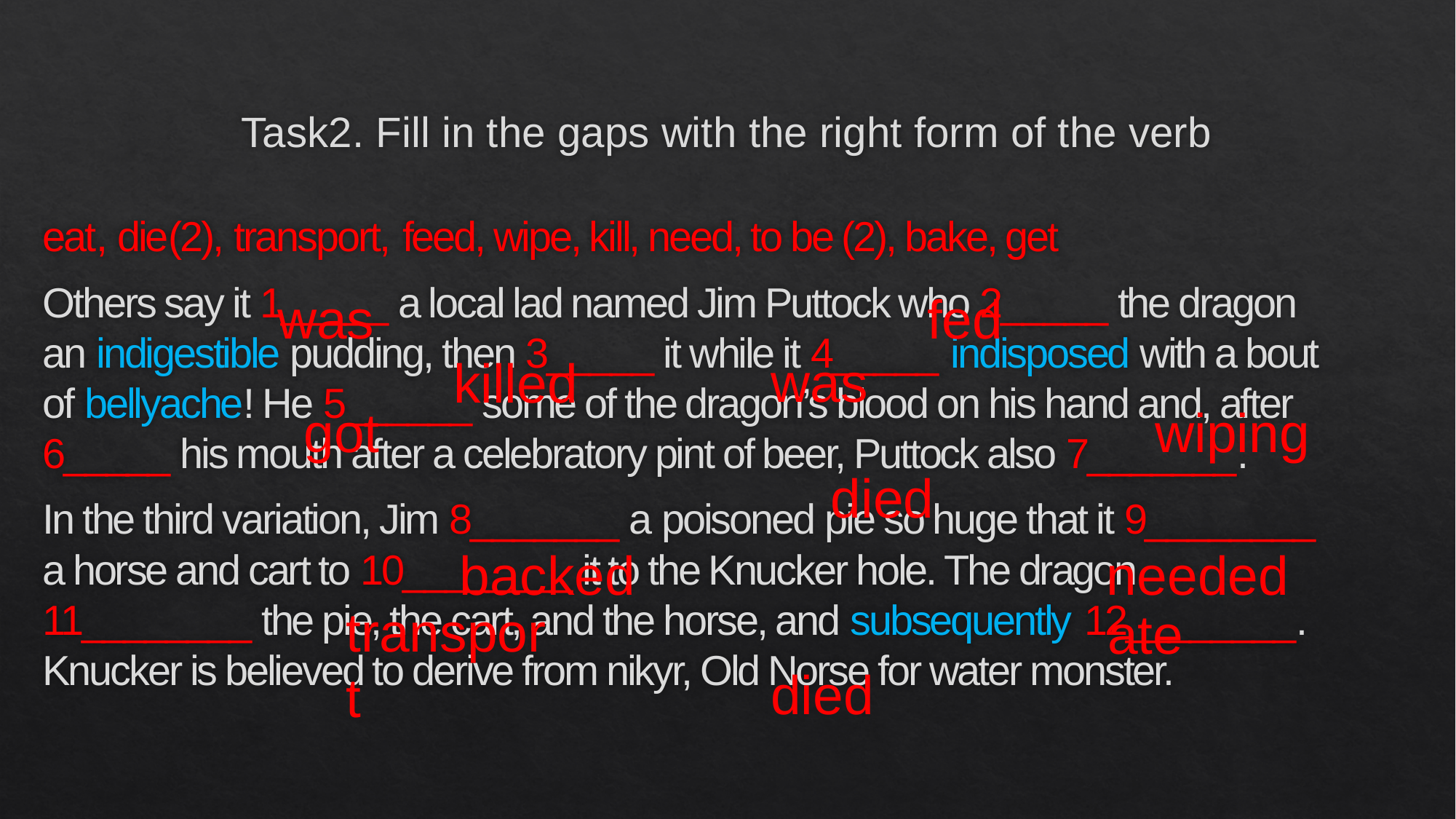

# Task2. Fill in the gaps with the right form of the verb
eat, die(2), transport, feed, wipe, kill, need, to be (2), bake, get
Others say it 1_____ a local lad named Jim Puttock who 2_____ the dragon an indigestible pudding, then 3_____ it while it 4_____ indisposed with a bout of bellyache! He 5______ some of the dragon’s blood on his hand and, after 6_____ his mouth after a celebratory pint of beer, Puttock also 7_______.
In the third variation, Jim 8_______ a poisoned pie so huge that it 9________ a horse and cart to 10________ it to the Knucker hole. The dragon 11________ the pie, the cart, and the horse, and subsequently 12________. Knucker is believed to derive from nikyr, Old Norse for water monster.
fed
was
was
killed
wiping
got
died
needed
backed
transport
ate
died